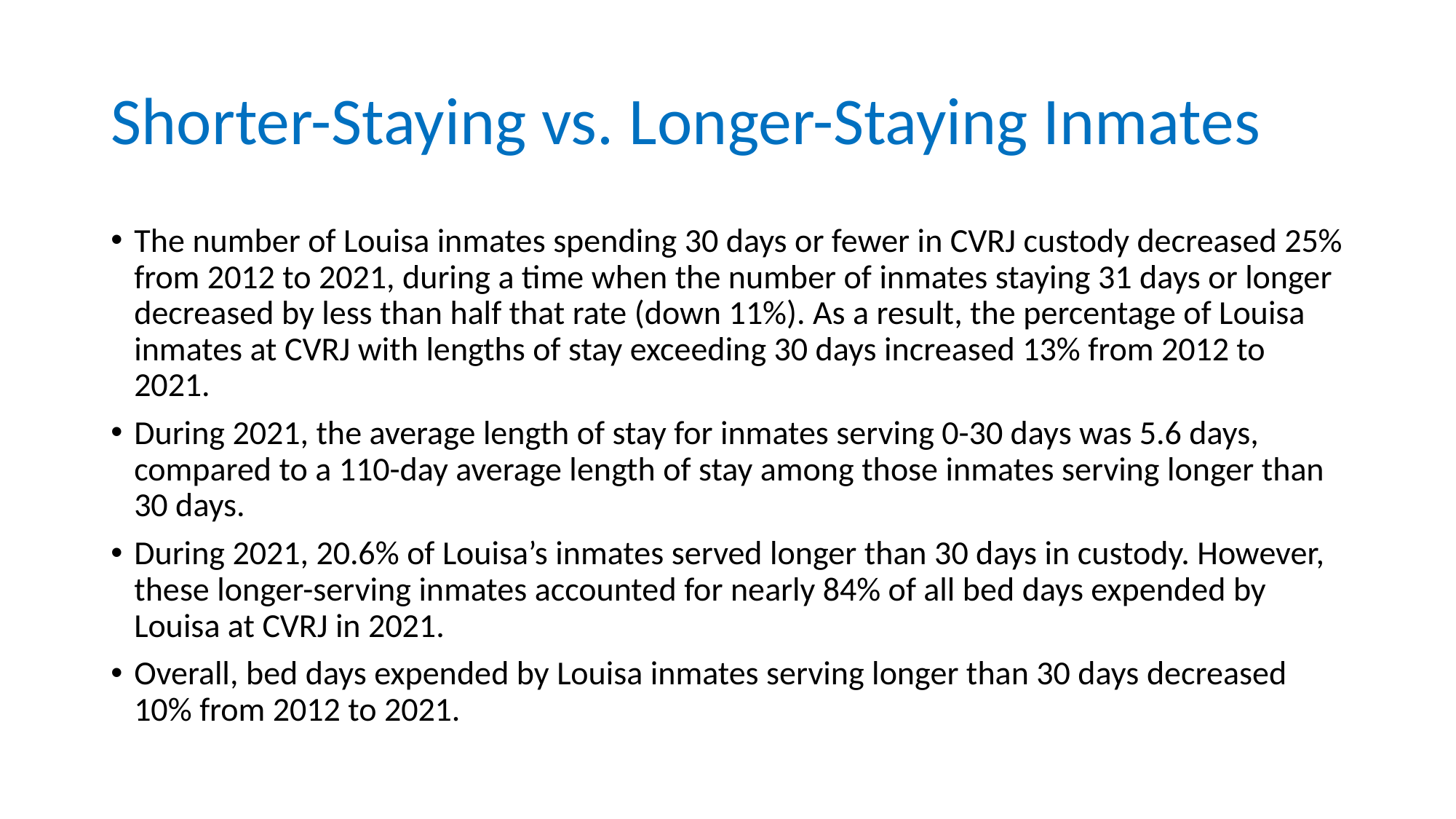

# Shorter-Staying vs. Longer-Staying Inmates
The number of Louisa inmates spending 30 days or fewer in CVRJ custody decreased 25% from 2012 to 2021, during a time when the number of inmates staying 31 days or longer decreased by less than half that rate (down 11%). As a result, the percentage of Louisa inmates at CVRJ with lengths of stay exceeding 30 days increased 13% from 2012 to 2021.
During 2021, the average length of stay for inmates serving 0-30 days was 5.6 days, compared to a 110-day average length of stay among those inmates serving longer than 30 days.
During 2021, 20.6% of Louisa’s inmates served longer than 30 days in custody. However, these longer-serving inmates accounted for nearly 84% of all bed days expended by Louisa at CVRJ in 2021.
Overall, bed days expended by Louisa inmates serving longer than 30 days decreased 10% from 2012 to 2021.